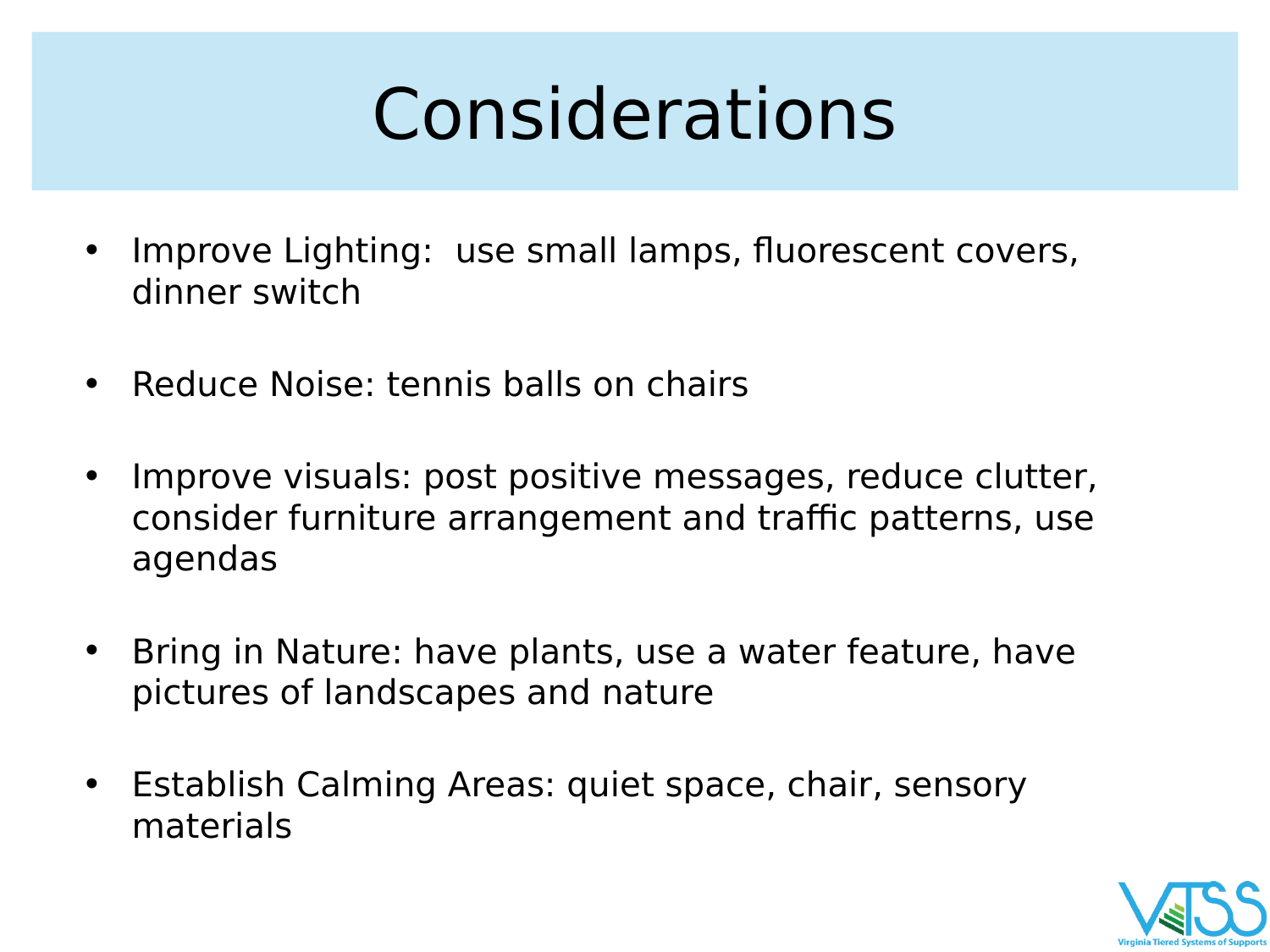

# Considerations
Improve Lighting:  use small lamps, fluorescent covers, dinner switch

Reduce Noise: tennis balls on chairs

Improve visuals: post positive messages, reduce clutter, consider furniture arrangement and traffic patterns, use agendas

Bring in Nature: have plants, use a water feature, have pictures of landscapes and nature

Establish Calming Areas: quiet space, chair, sensory materials